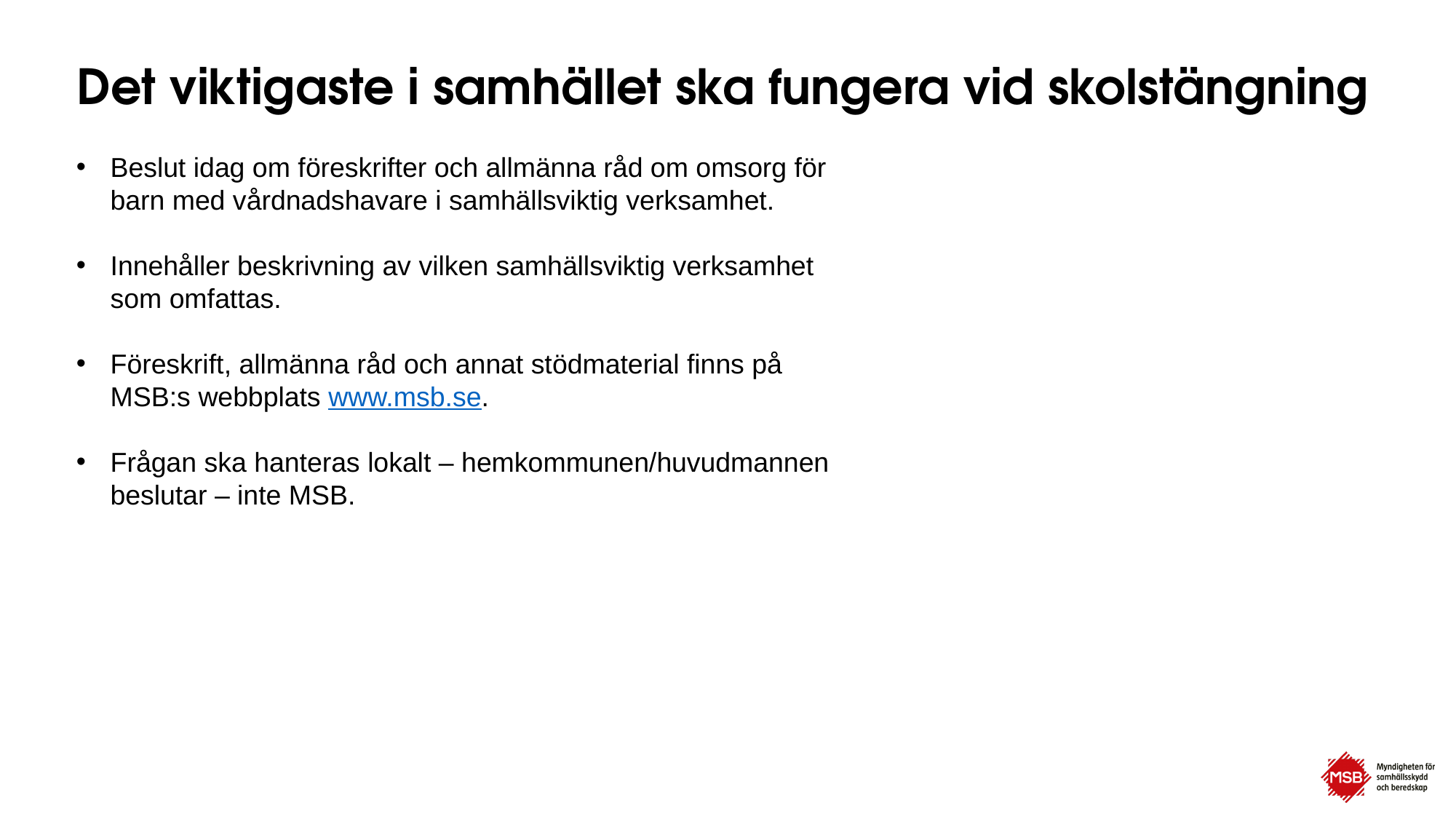

# Det viktigaste i samhället ska fungera vid skolstängning
Beslut idag om föreskrifter och allmänna råd om omsorg för barn med vårdnadshavare i samhällsviktig verksamhet.

Innehåller beskrivning av vilken samhällsviktig verksamhet som omfattas.

Föreskrift, allmänna råd och annat stödmaterial finns på MSB:s webbplats www.msb.se.

Frågan ska hanteras lokalt – hemkommunen/huvudmannen beslutar – inte MSB.